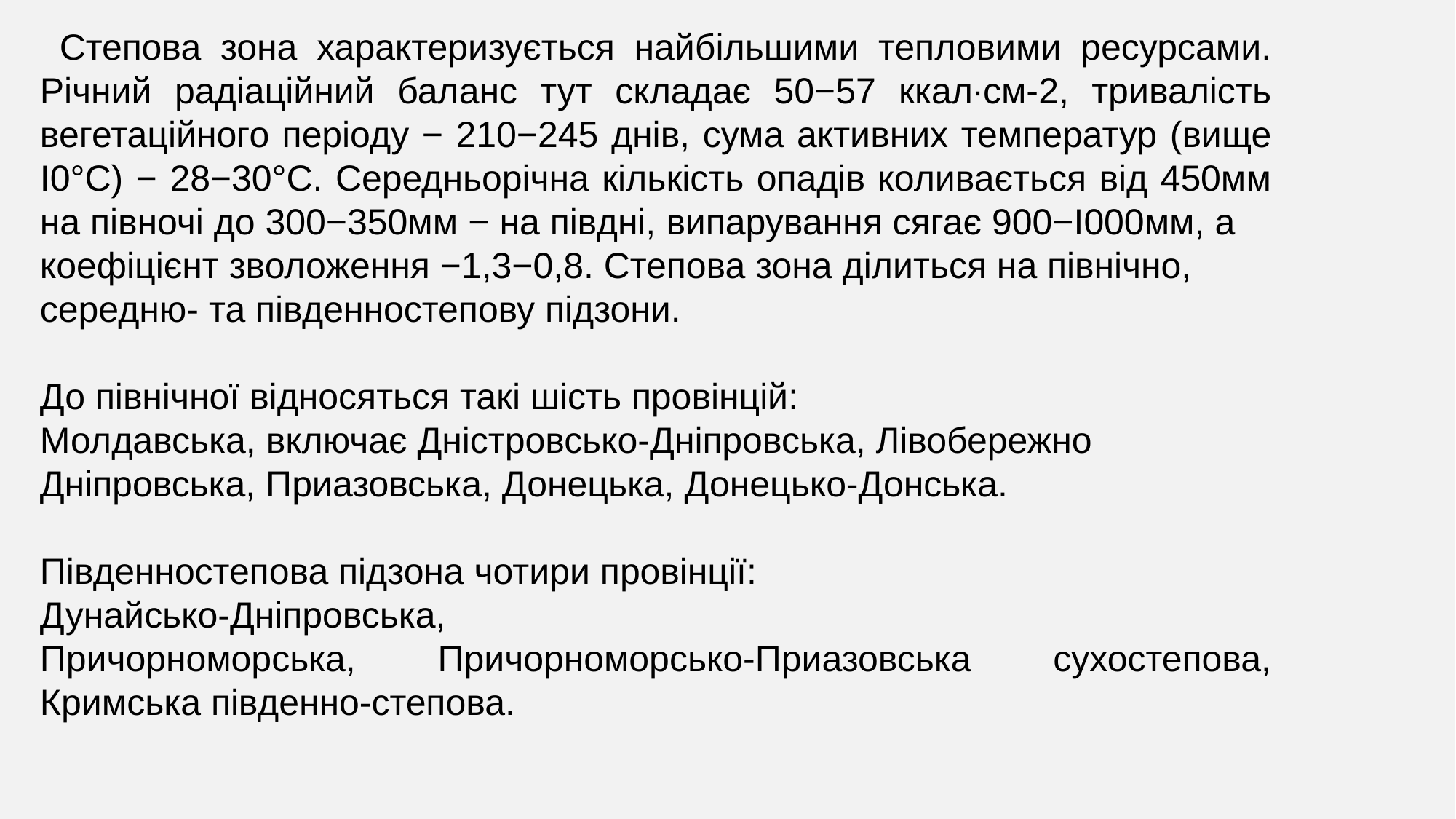

Степова зона характеризується найбільшими тепловими ресурсами. Річний радіаційний баланс тут складає 50−57 ккал∙см-2, тривалість вегетаційного періоду − 210−245 днів, сума активних температур (вище І0°С) − 28−30°С. Середньорічна кількість опадів коливається від 450мм на півночі до 300−350мм − на півдні, випарування сягає 900−І000мм, а
коефіцієнт зволоження −1,3−0,8. Степова зона ділиться на північно,
середню- та південностепову підзони.

До північної відносяться такі шість провінцій:
Молдавська, включає Дністровсько-Дніпровська, Лівобережно
Дніпровська, Приазовська, Донецька, Донецько-Донська.

Південностепова підзона чотири провінції:
Дунайсько-Дніпровська,
Причорноморська, Причорноморсько-Приазовська сухостепова, Кримська південно-степова.